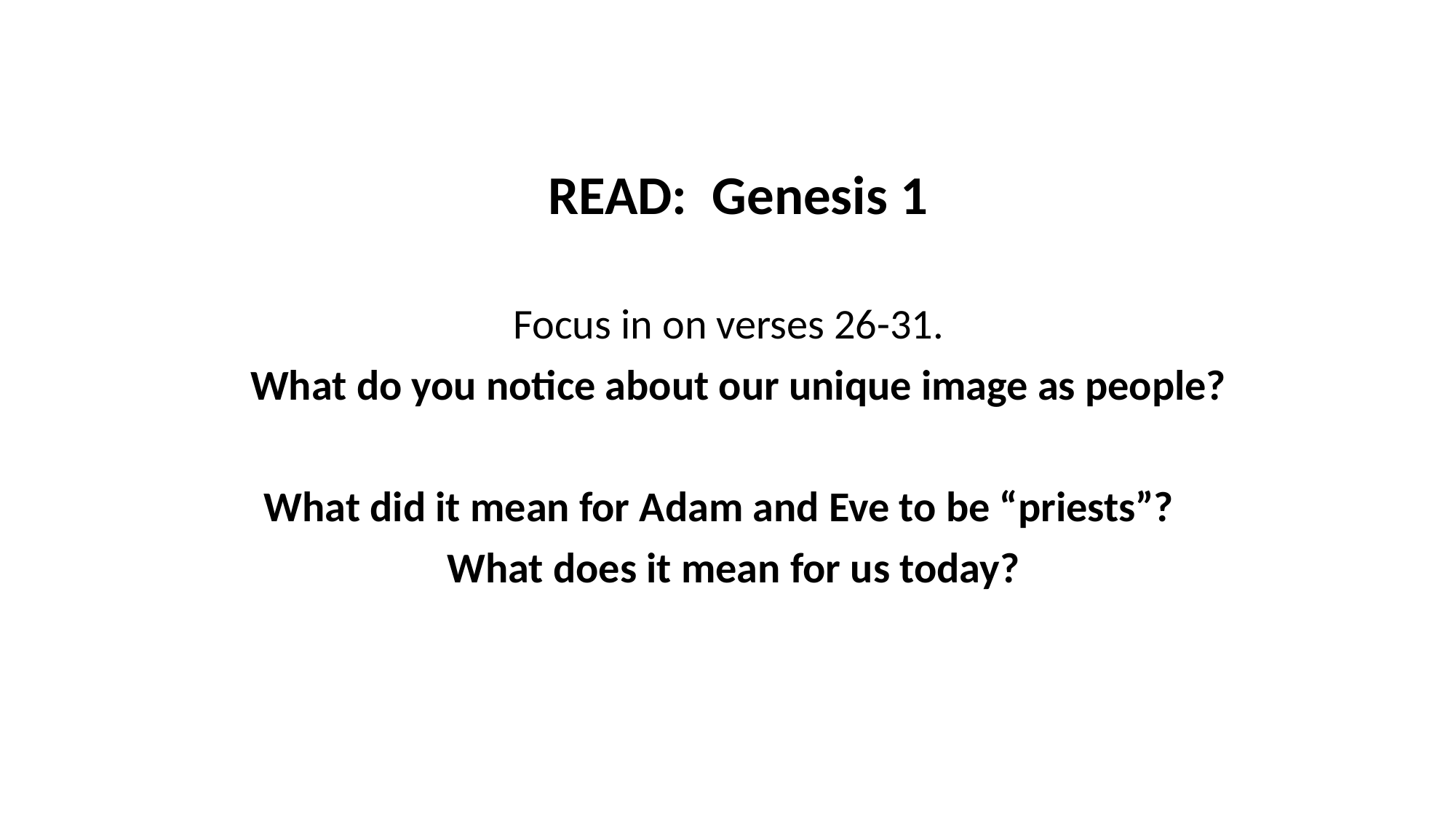

READ:  Genesis 1

Focus in on verses 26-31.
What do you notice about our unique image as people?

What did it mean for Adam and Eve to be “priests”?
What does it mean for us today?